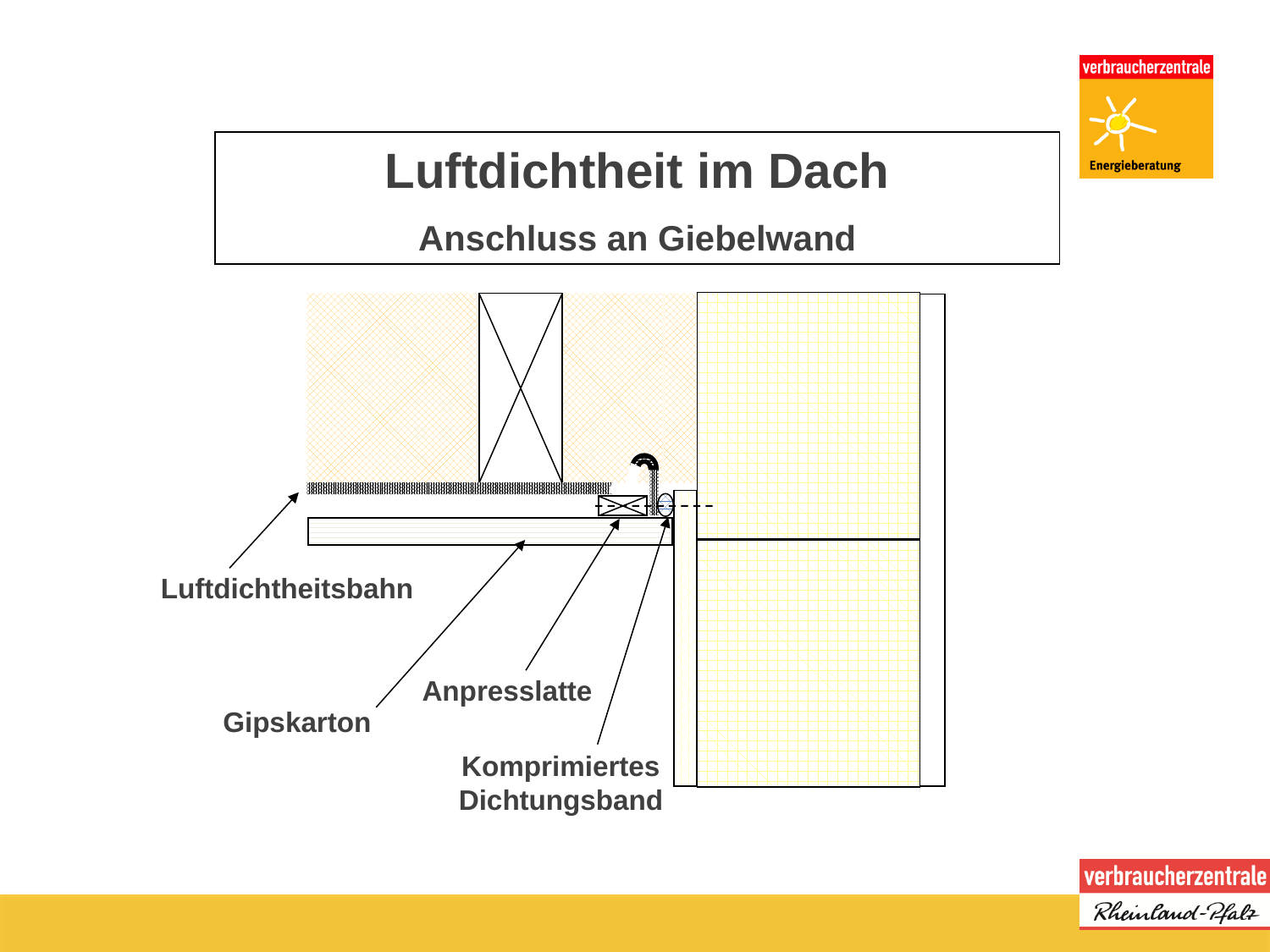

Luftdichtheit im Dach
Anschluss an Giebelwand

Luftdichtheitsbahn
Anpresslatte
Gipskarton
Komprimiertes Dichtungsband